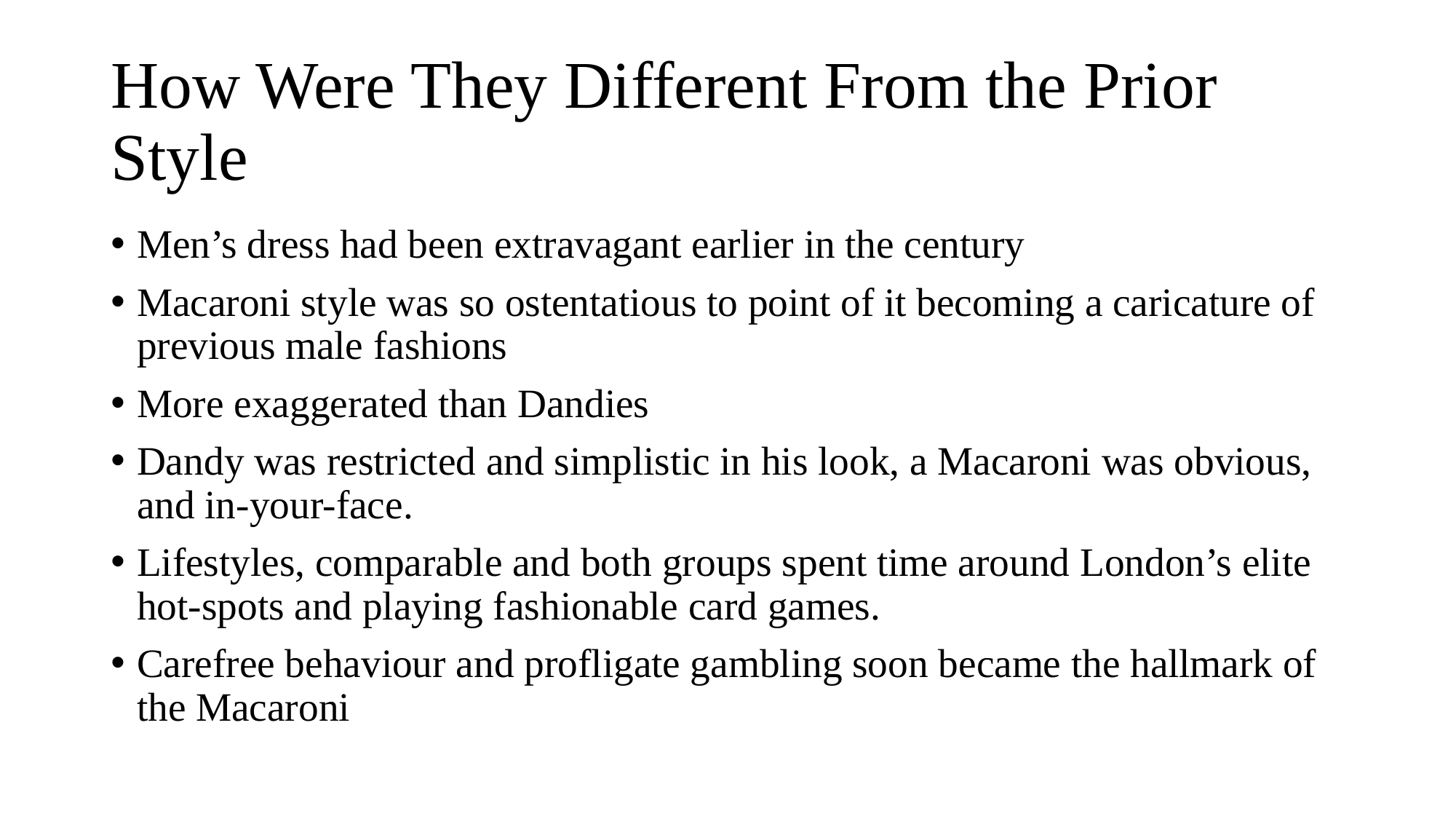

# How Were They Different From the Prior Style
Men’s dress had been extravagant earlier in the century
Macaroni style was so ostentatious to point of it becoming a caricature of previous male fashions
More exaggerated than Dandies
Dandy was restricted and simplistic in his look, a Macaroni was obvious, and in-your-face.
Lifestyles, comparable and both groups spent time around London’s elite hot-spots and playing fashionable card games.
Carefree behaviour and profligate gambling soon became the hallmark of the Macaroni